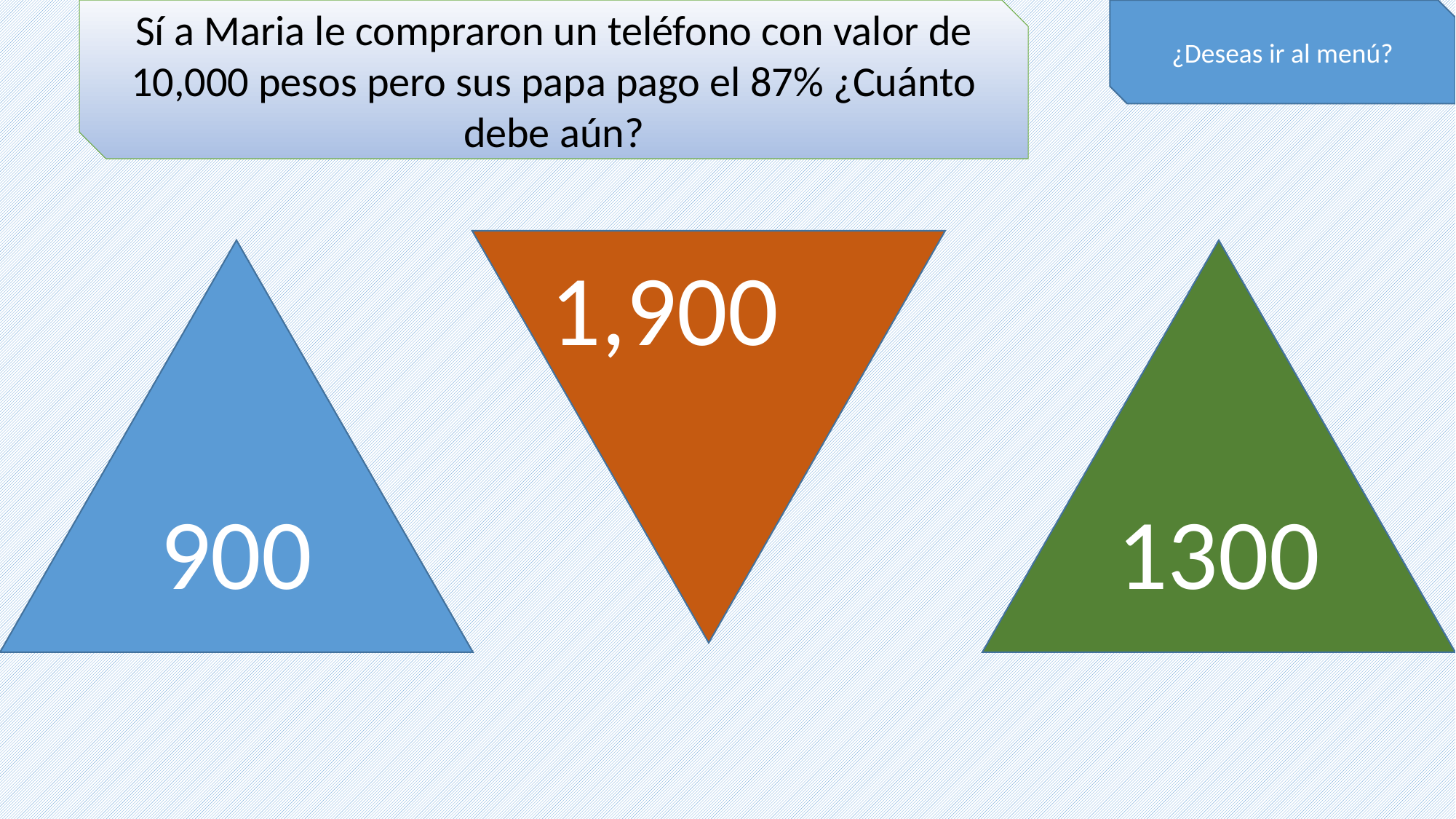

Sí a Maria le compraron un teléfono con valor de 10,000 pesos pero sus papa pago el 87% ¿Cuánto debe aún?
¿Deseas ir al menú?

900
1,900
1300